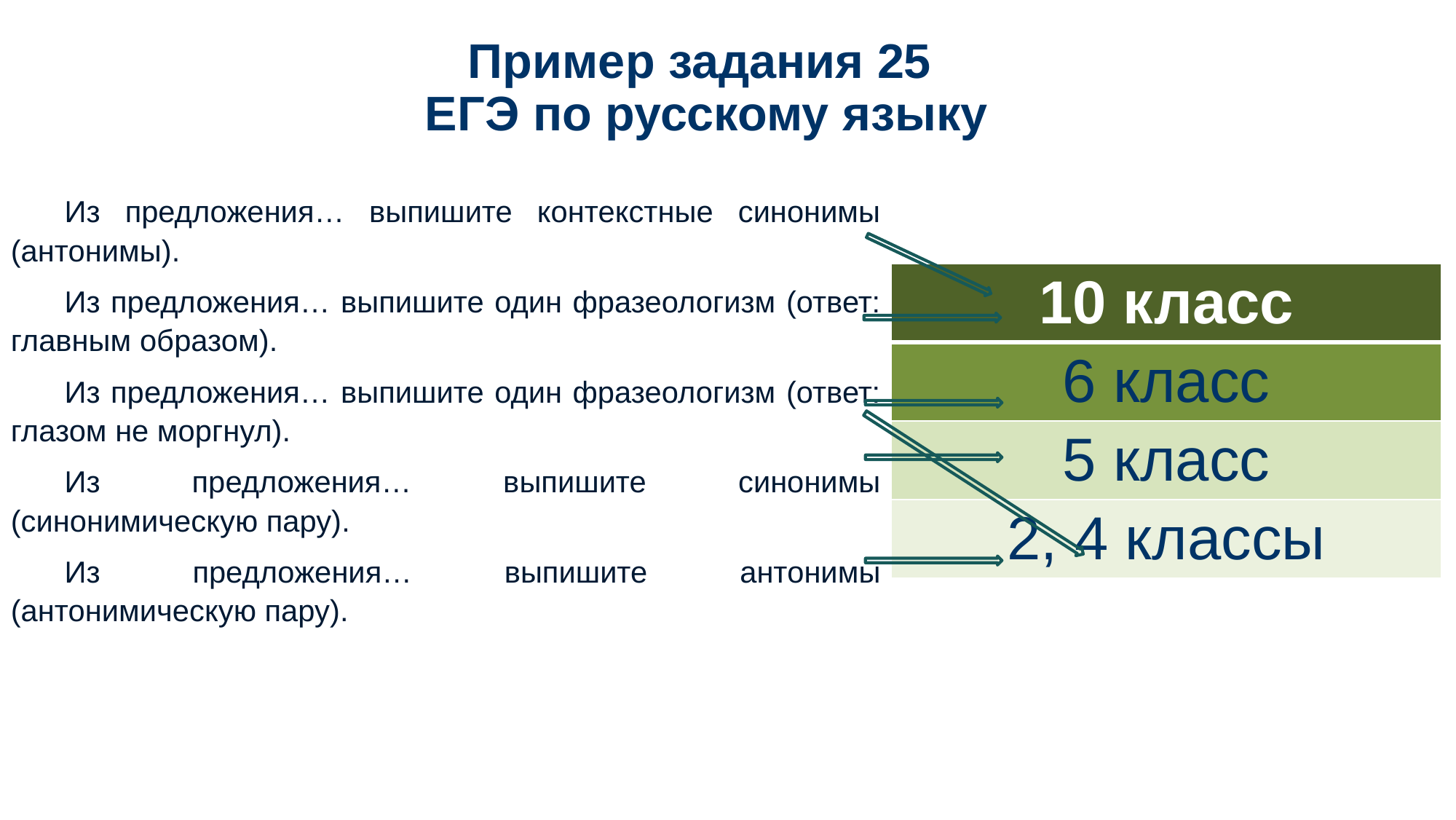

# Пример задания 25 ЕГЭ по русскому языку
Из предложения… выпишите контекстные синонимы (антонимы).
Из предложения… выпишите один фразеологизм (ответ: главным образом).
Из предложения… выпишите один фразеологизм (ответ: глазом не моргнул).
Из предложения… выпишите синонимы (синонимическую пару).
Из предложения… выпишите антонимы (антонимическую пару).

| 10 класс |
| --- |
| 6 класс |
| 5 класс |
| 2, 4 классы |